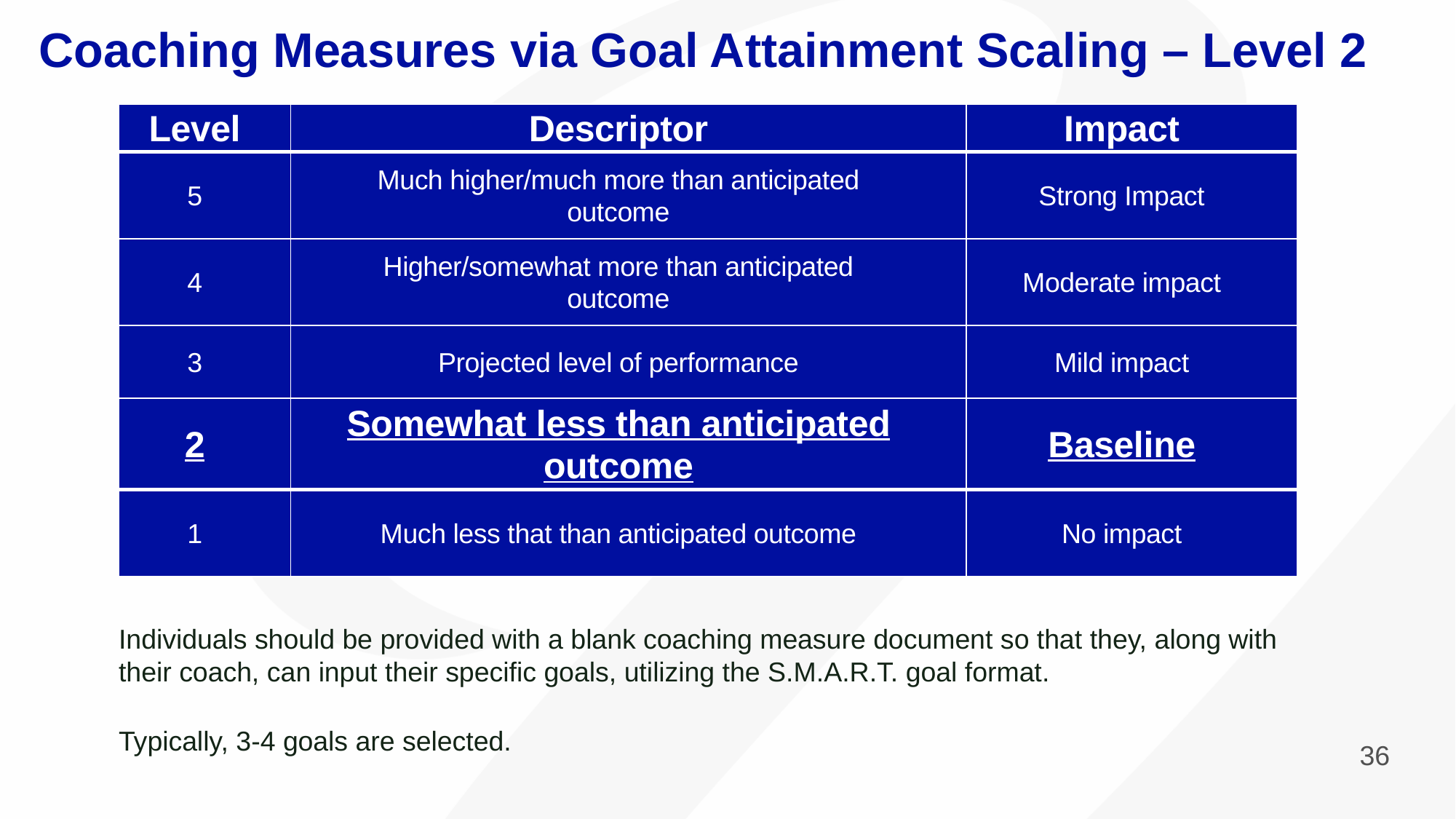

Coaching Measures via Goal Attainment Scaling – Level 2
| Level | Descriptor | Impact |
| --- | --- | --- |
| 5 | Much higher/much more than anticipated outcome | Strong Impact |
| 4 | Higher/somewhat more than anticipated outcome | Moderate impact |
| 3 | Projected level of performance | Mild impact |
| 2 | Somewhat less than anticipated outcome | Baseline |
| 1 | Much less that than anticipated outcome | No impact |
Individuals should be provided with a blank coaching measure document so that they, along with their coach, can input their specific goals, utilizing the S.M.A.R.T. goal format.
Typically, 3-4 goals are selected.